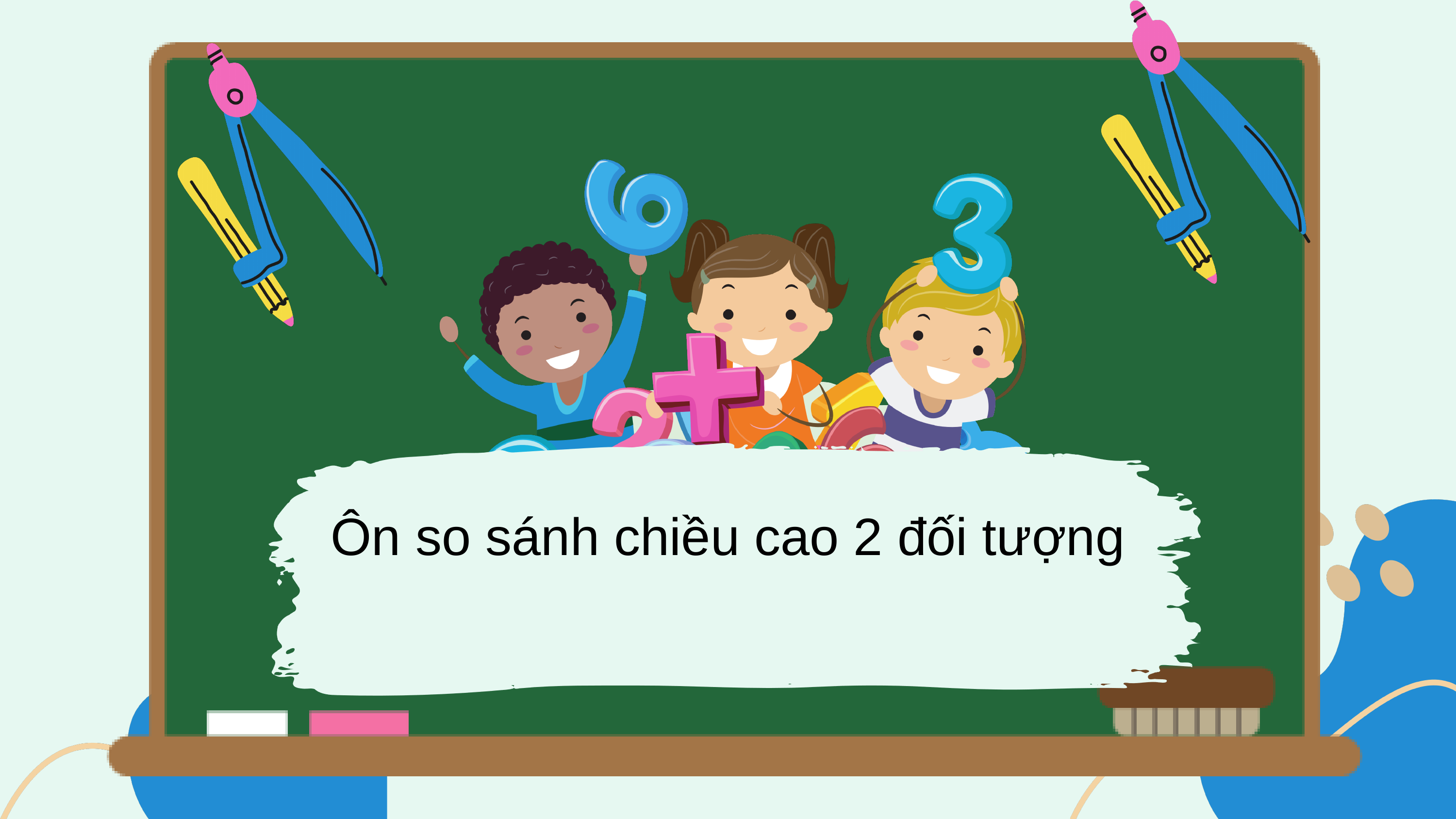

Ôn so sánh chiều cao 2 đối tượng